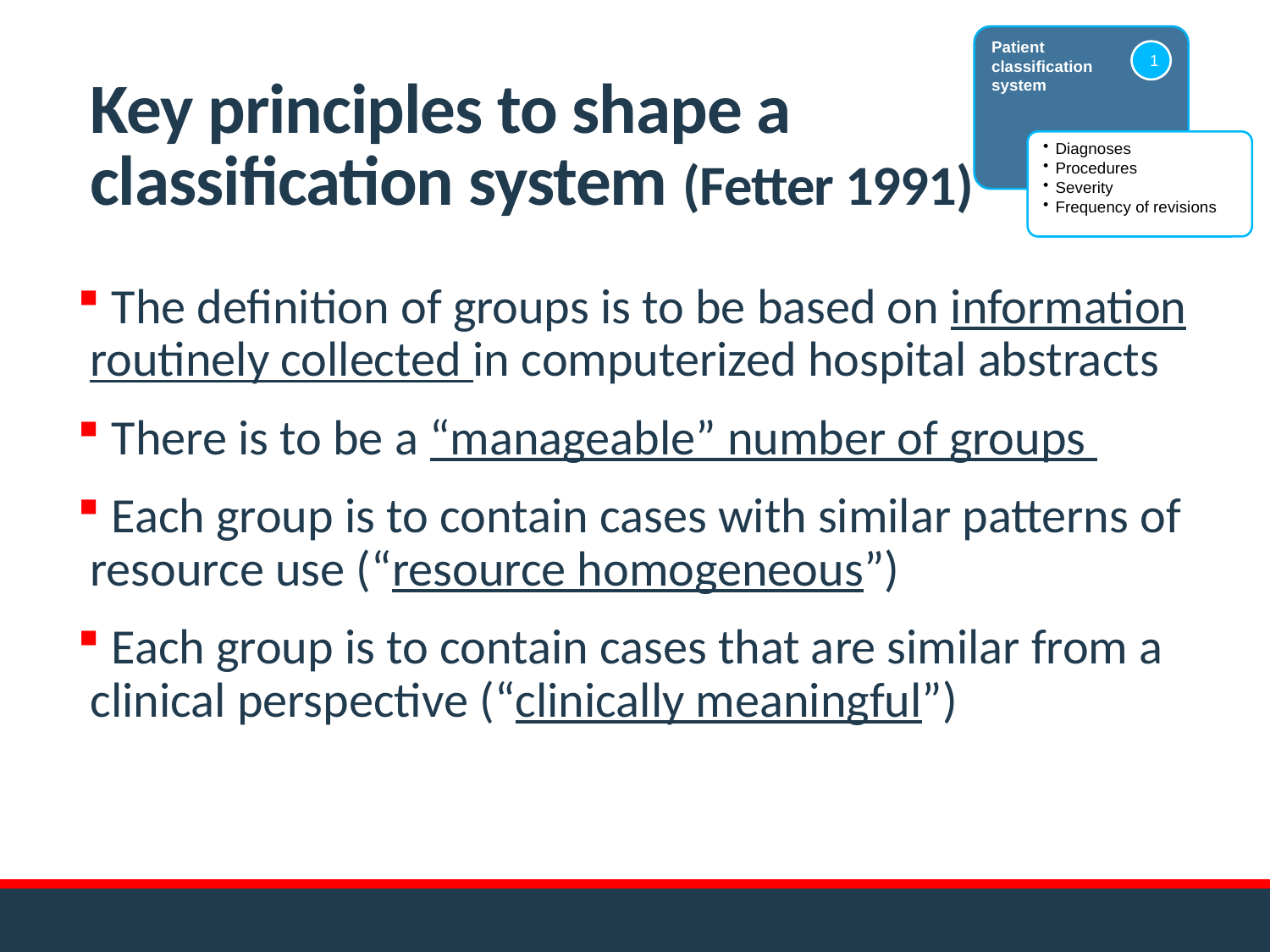

# Key principles to shape a classification system (Fetter 1991)
Patient
classification
system
1
 Diagnoses
 Procedures
 Severity
 Frequency of revisions

 The definition of groups is to be based on information routinely collected in computerized hospital abstracts
 There is to be a “manageable” number of groups
 Each group is to contain cases with similar patterns of resource use (“resource homogeneous”)
 Each group is to contain cases that are similar from a clinical perspective (“clinically meaningful”)